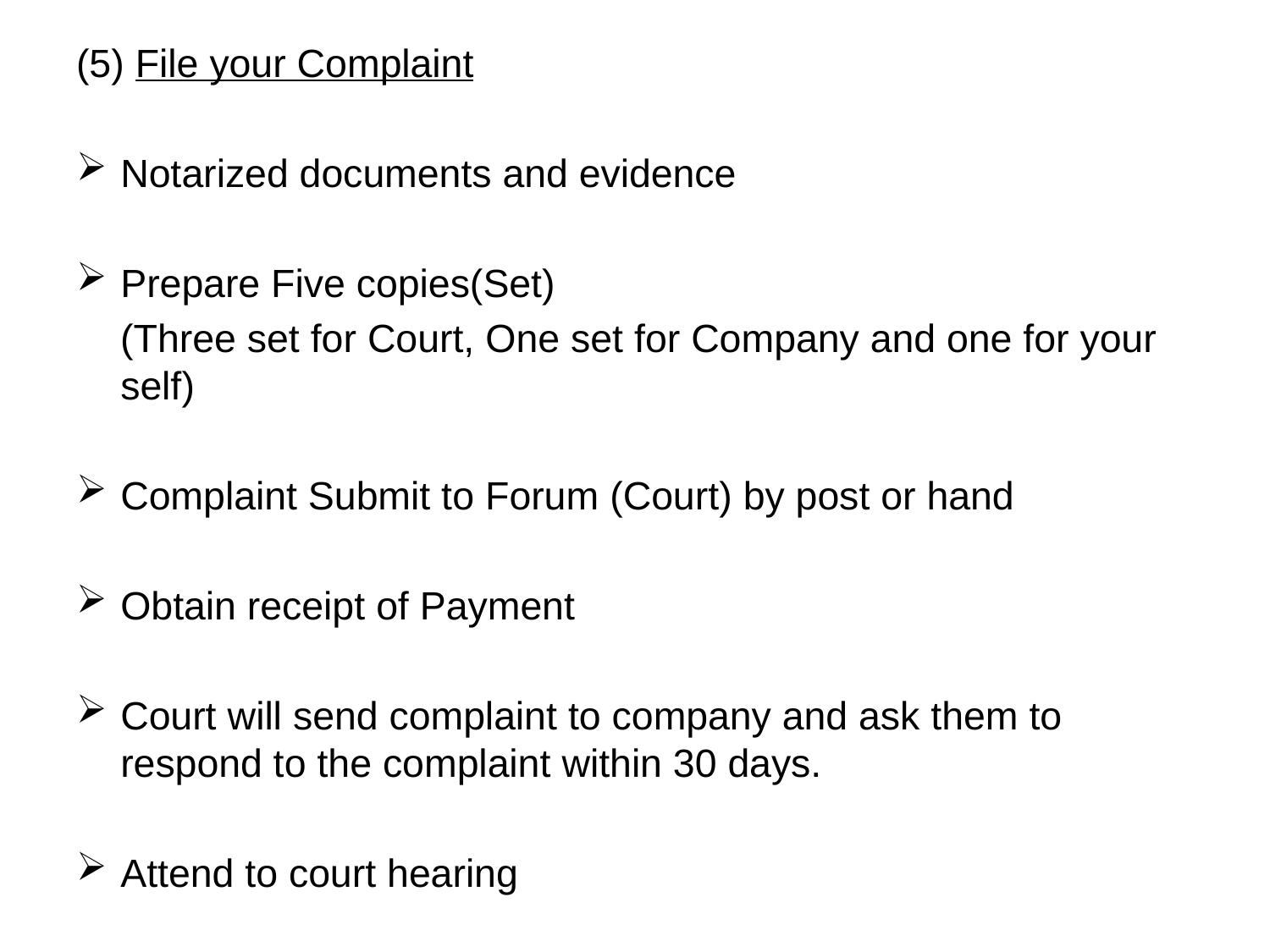

(5) File your Complaint

Notarized documents and evidence

Prepare Five copies(Set)
    (Three set for Court, One set for Company and one for your self)

Complaint Submit to Forum (Court) by post or hand

Obtain receipt of Payment

Court will send complaint to company and ask them to respond to the complaint within 30 days.

Attend to court hearing